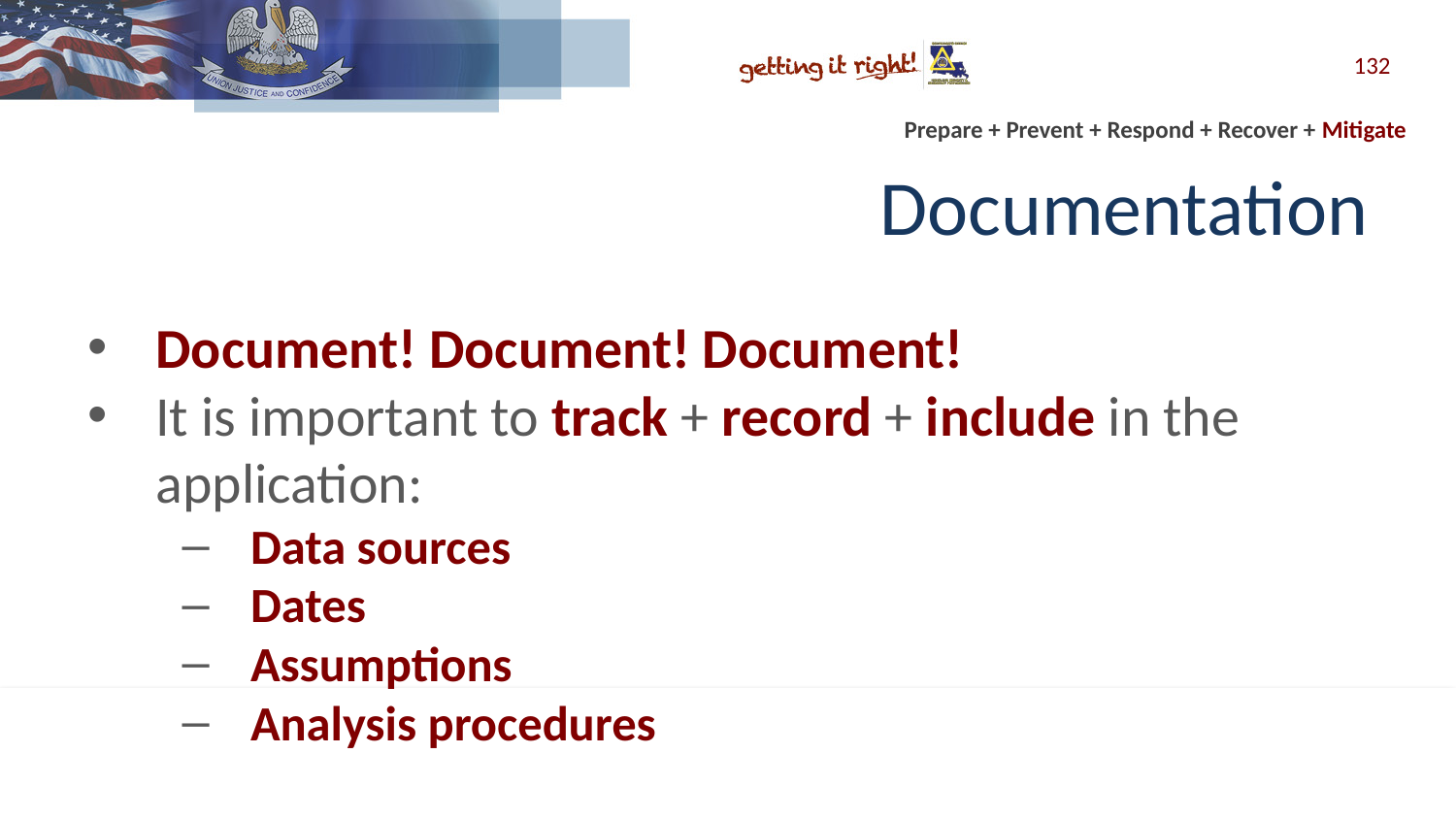

132
# Documentation
Document! Document! Document!
It is important to track + record + include in the application:
Data sources
Dates
Assumptions
Analysis procedures